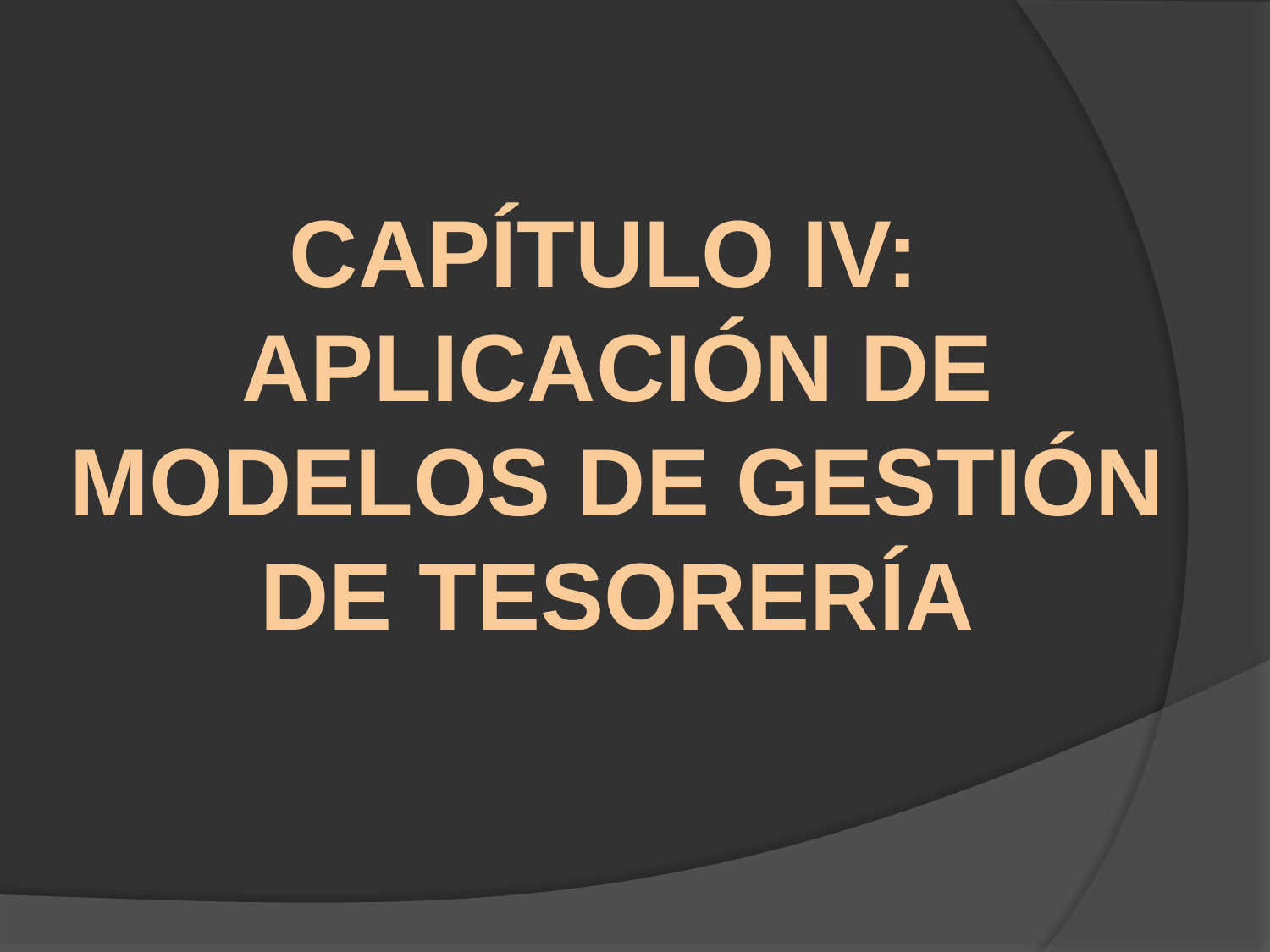

CAPÍTULO IV:
APLICACIÓN DE MODELOS DE GESTIÓN DE TESORERÍA